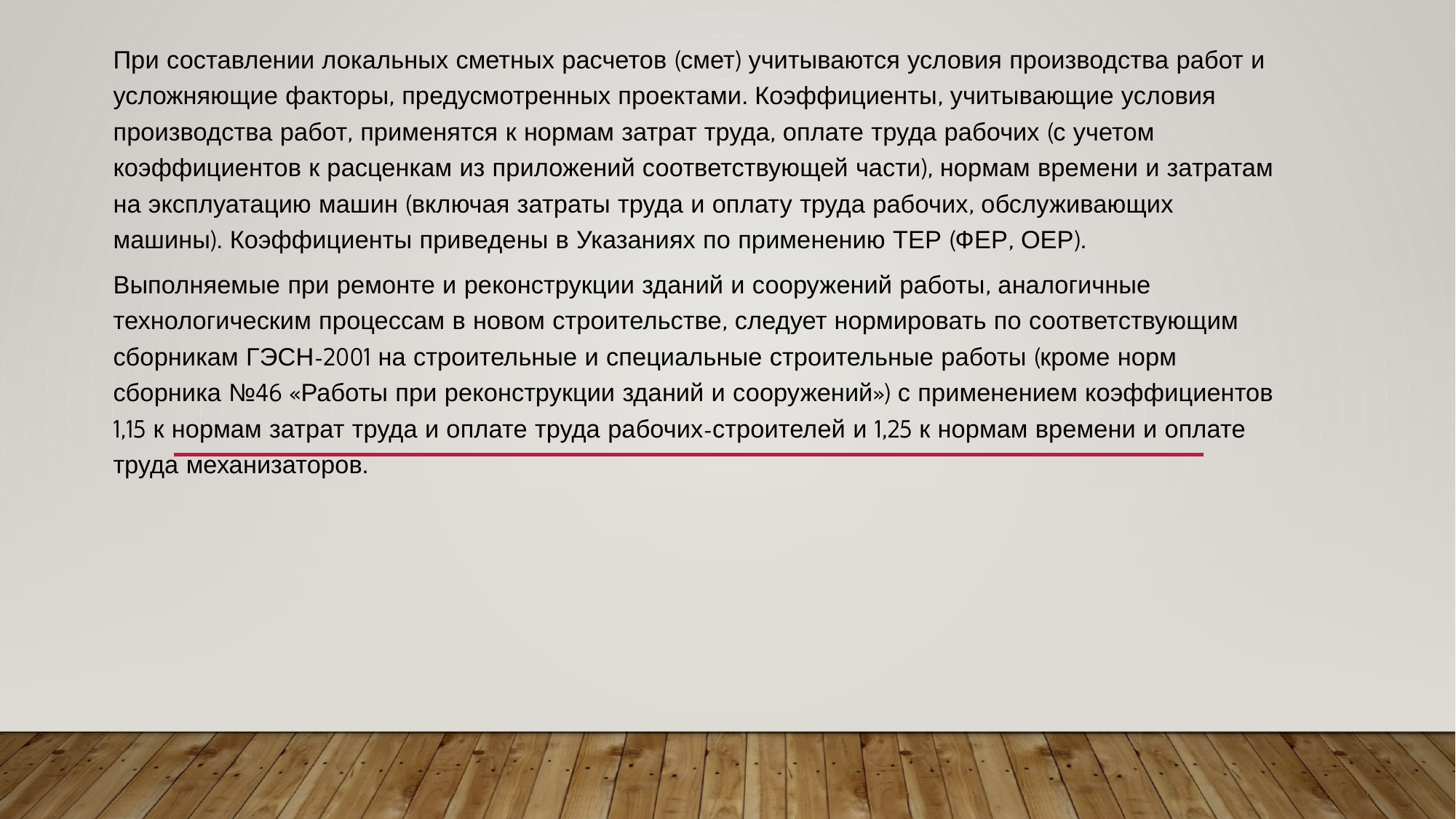

При составлении локальных сметных расчетов (смет) учитываются условия производства работ и усложняющие факторы, предусмотренных проектами. Коэффициенты, учитывающие условия производства работ, применятся к нормам затрат труда, оплате труда рабочих (с учетом коэффициентов к расценкам из приложений соответствующей части), нормам времени и затратам на эксплуатацию машин (включая затраты труда и оплату труда рабочих, обслуживающих машины). Коэффициенты приведены в Указаниях по применению ТЕР (ФЕР, ОЕР).
Выполняемые при ремонте и реконструкции зданий и сооружений работы, аналогичные технологическим процессам в новом строительстве, следует нормировать по соответствующим сборникам ГЭСН-2001 на строительные и специальные строительные работы (кроме норм сборника №46 «Работы при реконструкции зданий и сооружений») с применением коэффициентов 1,15 к нормам затрат труда и оплате труда рабочих-строителей и 1,25 к нормам времени и оплате труда механизаторов.